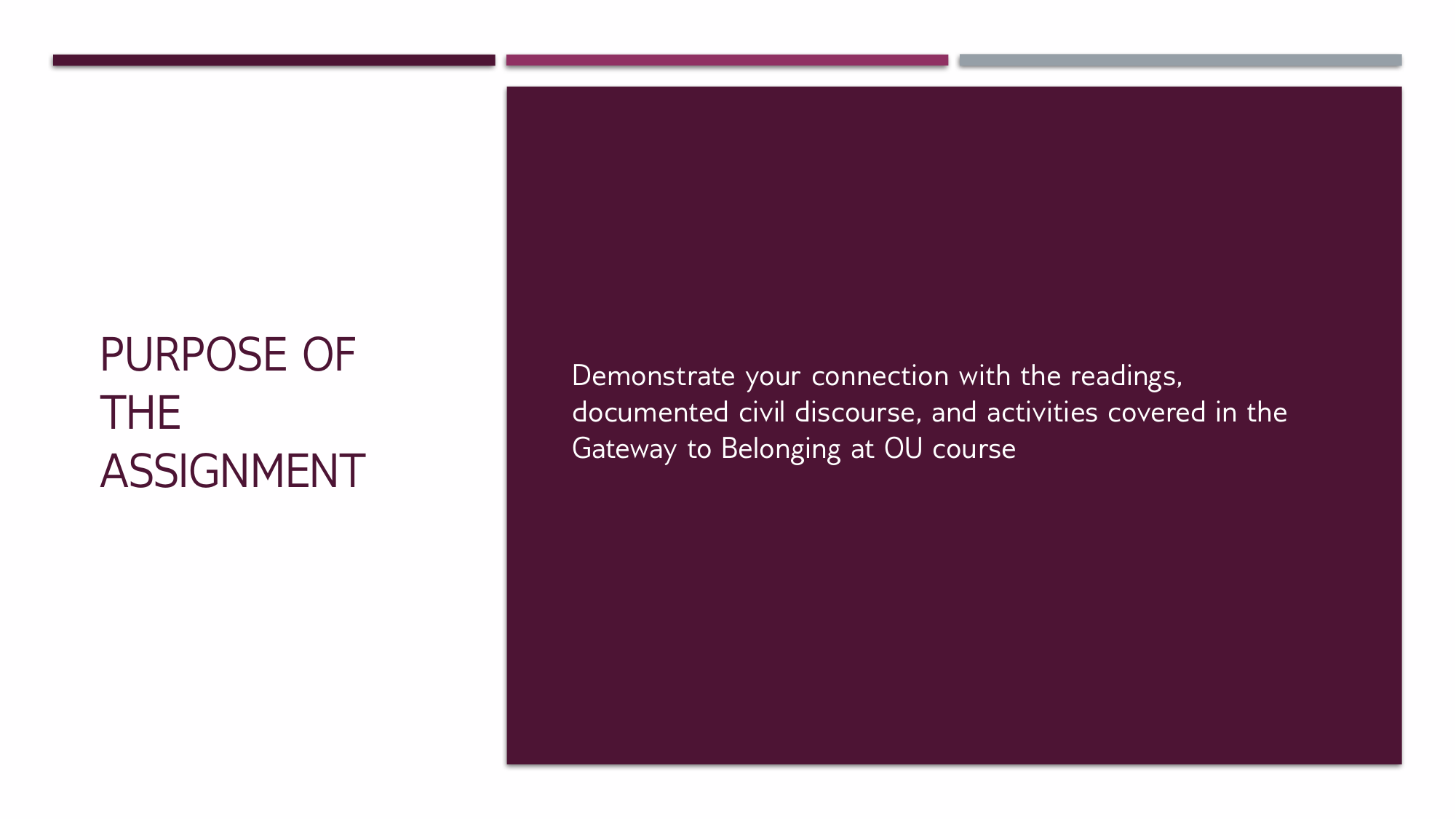

# Purpose of the ASsignment
Demonstrate your connection with the readings, documented civil discourse, and activities covered in the Gateway to Belonging at OU course